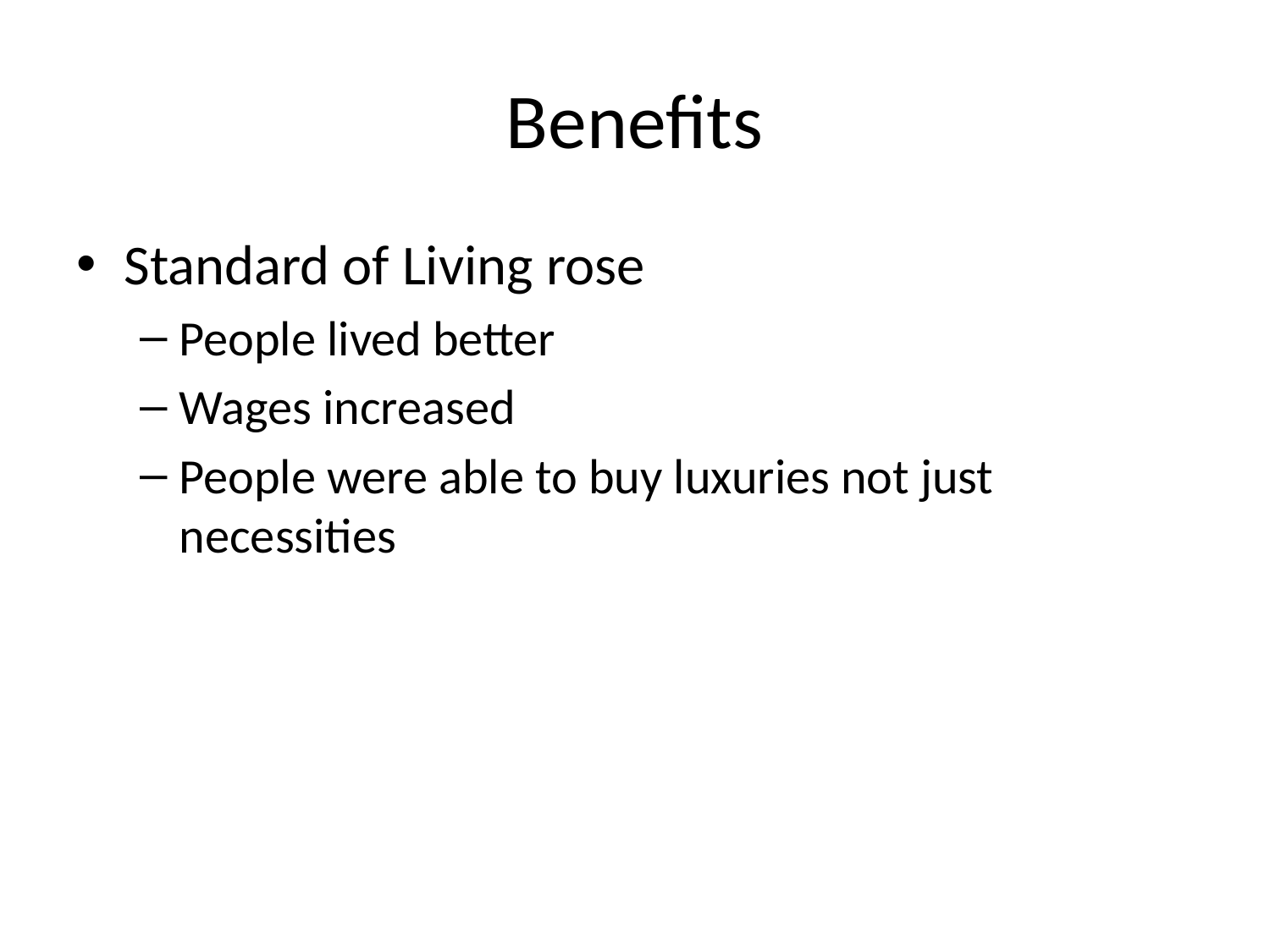

# Benefits
Standard of Living rose
People lived better
Wages increased
People were able to buy luxuries not just necessities